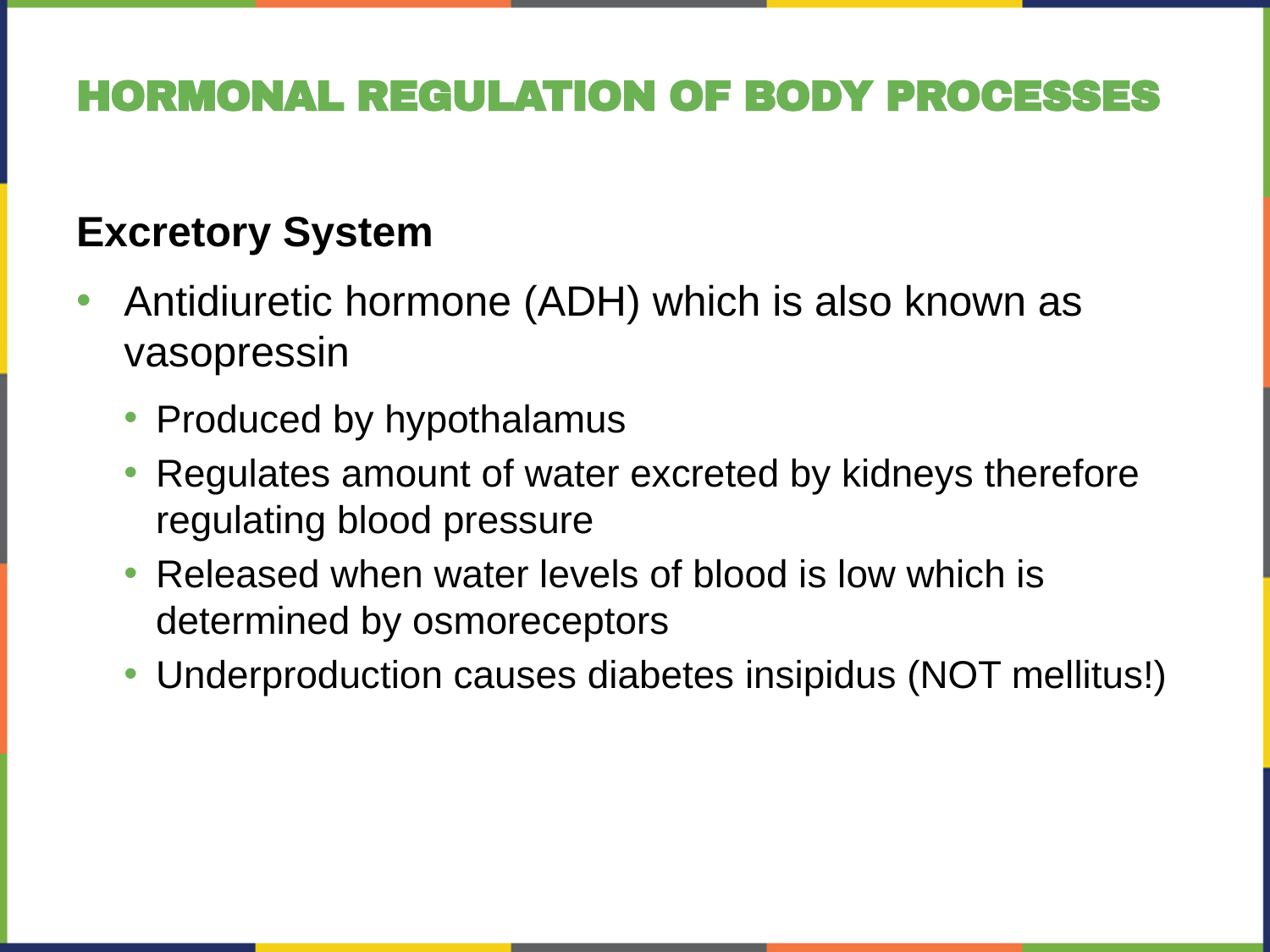

# Hormonal Regulation of Body Processes
Excretory System
Antidiuretic hormone (ADH) which is also known as vasopressin
Produced by hypothalamus
Regulates amount of water excreted by kidneys therefore regulating blood pressure
Released when water levels of blood is low which is determined by osmoreceptors
Underproduction causes diabetes insipidus (NOT mellitus!)